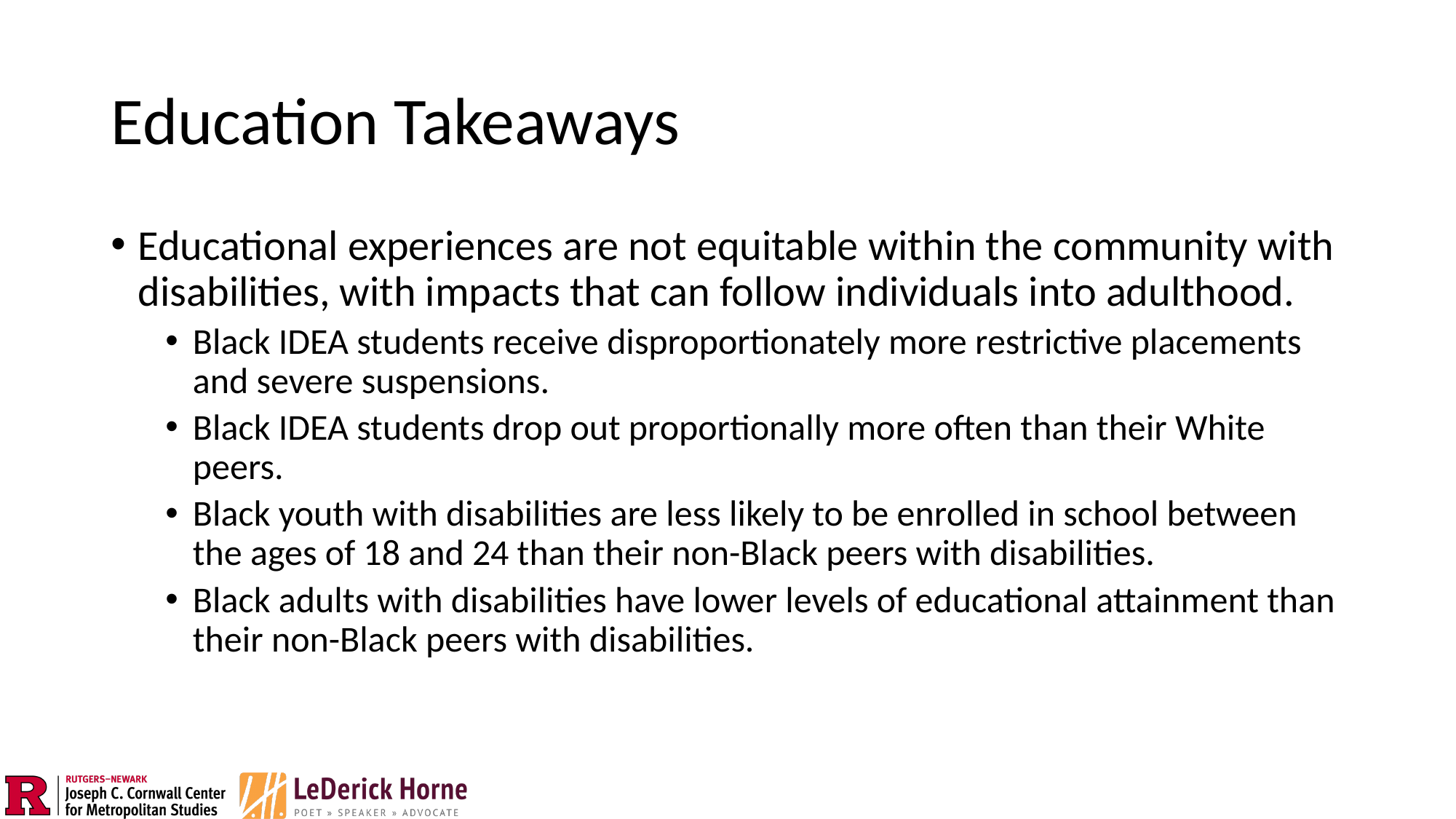

# Education Takeaways
Educational experiences are not equitable within the community with disabilities, with impacts that can follow individuals into adulthood.
Black IDEA students receive disproportionately more restrictive placements and severe suspensions.
Black IDEA students drop out proportionally more often than their White peers.
Black youth with disabilities are less likely to be enrolled in school between the ages of 18 and 24 than their non-Black peers with disabilities.
Black adults with disabilities have lower levels of educational attainment than their non-Black peers with disabilities.